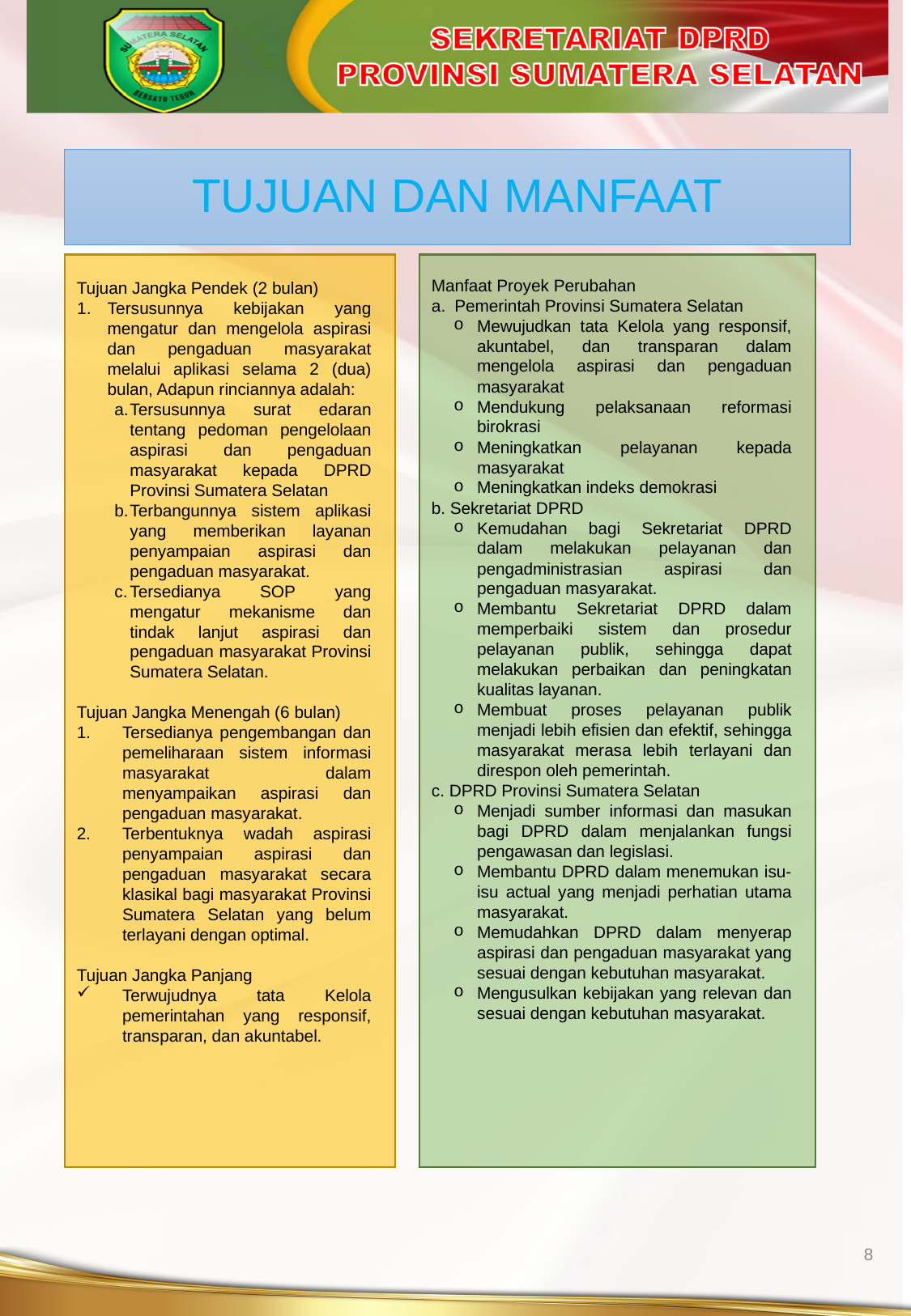

TUJUAN DAN MANFAAT

Manfaat Proyek Perubahan
Pemerintah Provinsi Sumatera Selatan
Mewujudkan tata Kelola yang responsif, akuntabel, dan transparan dalam mengelola aspirasi dan pengaduan masyarakat
Mendukung pelaksanaan reformasi birokrasi
Meningkatkan pelayanan kepada masyarakat
Meningkatkan indeks demokrasi
b. Sekretariat DPRD
Kemudahan bagi Sekretariat DPRD dalam melakukan pelayanan dan pengadministrasian aspirasi dan pengaduan masyarakat.
Membantu Sekretariat DPRD dalam memperbaiki sistem dan prosedur pelayanan publik, sehingga dapat melakukan perbaikan dan peningkatan kualitas layanan.
Membuat proses pelayanan publik menjadi lebih efisien dan efektif, sehingga masyarakat merasa lebih terlayani dan direspon oleh pemerintah.
c. DPRD Provinsi Sumatera Selatan
Menjadi sumber informasi dan masukan bagi DPRD dalam menjalankan fungsi pengawasan dan legislasi.
Membantu DPRD dalam menemukan isu-isu actual yang menjadi perhatian utama masyarakat.
Memudahkan DPRD dalam menyerap aspirasi dan pengaduan masyarakat yang sesuai dengan kebutuhan masyarakat.
Mengusulkan kebijakan yang relevan dan sesuai dengan kebutuhan masyarakat.
Tujuan Jangka Pendek (2 bulan)
Tersusunnya kebijakan yang mengatur dan mengelola aspirasi dan pengaduan masyarakat melalui aplikasi selama 2 (dua) bulan, Adapun rinciannya adalah:
Tersusunnya surat edaran tentang pedoman pengelolaan aspirasi dan pengaduan masyarakat kepada DPRD Provinsi Sumatera Selatan
Terbangunnya sistem aplikasi yang memberikan layanan penyampaian aspirasi dan pengaduan masyarakat.
Tersedianya SOP yang mengatur mekanisme dan tindak lanjut aspirasi dan pengaduan masyarakat Provinsi Sumatera Selatan.

Tujuan Jangka Menengah (6 bulan)
Tersedianya pengembangan dan pemeliharaan sistem informasi masyarakat dalam menyampaikan aspirasi dan pengaduan masyarakat.
Terbentuknya wadah aspirasi penyampaian aspirasi dan pengaduan masyarakat secara klasikal bagi masyarakat Provinsi Sumatera Selatan yang belum terlayani dengan optimal.

Tujuan Jangka Panjang
Terwujudnya tata Kelola pemerintahan yang responsif, transparan, dan akuntabel.
8